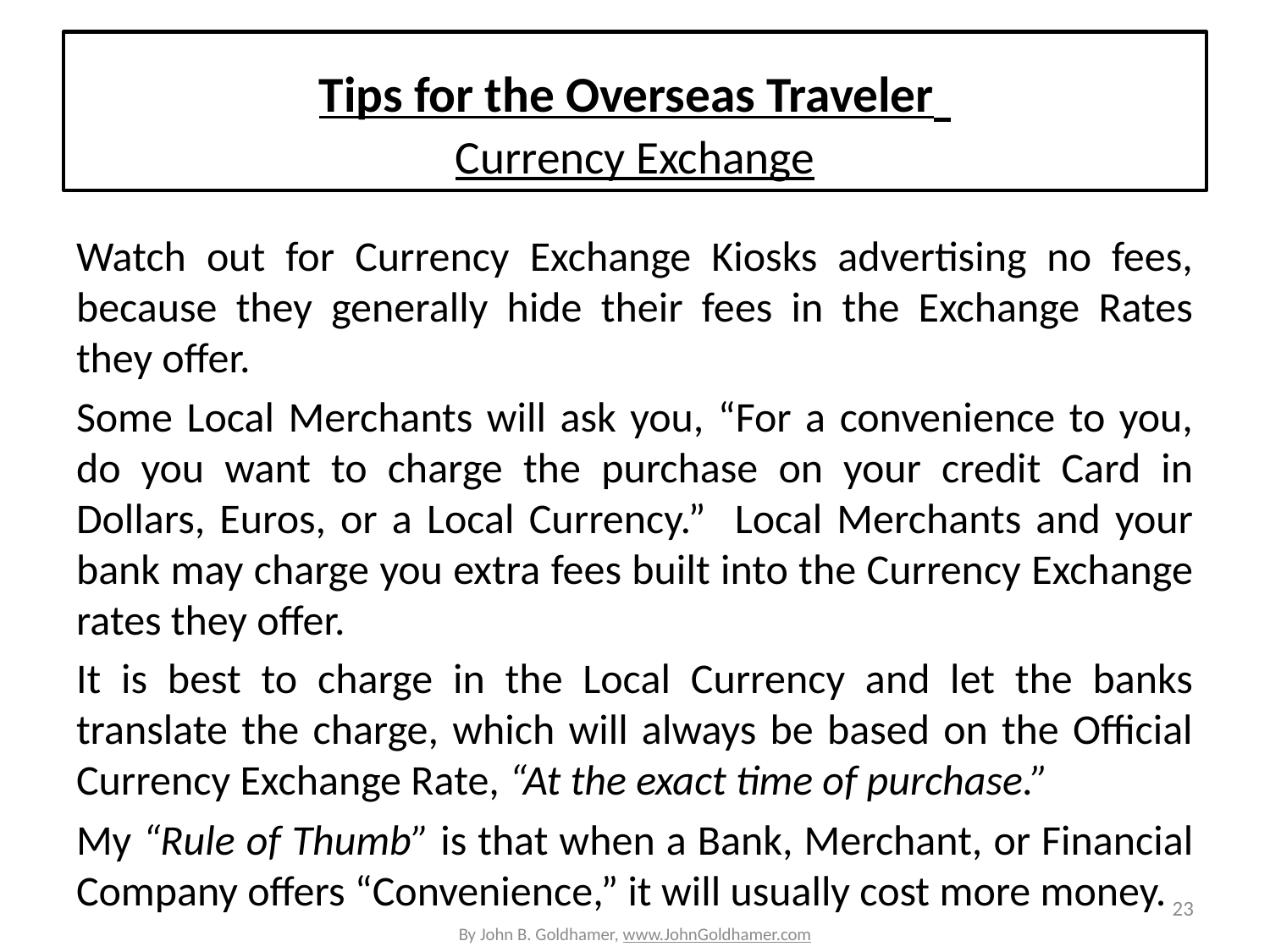

# Tips for the Overseas Traveler Currency Exchange

Watch out for Currency Exchange Kiosks advertising no fees, because they generally hide their fees in the Exchange Rates they offer.
Some Local Merchants will ask you, “For a convenience to you, do you want to charge the purchase on your credit Card in Dollars, Euros, or a Local Currency.”  Local Merchants and your bank may charge you extra fees built into the Currency Exchange rates they offer.
It is best to charge in the Local Currency and let the banks translate the charge, which will always be based on the Official Currency Exchange Rate, “At the exact time of purchase.”
My “Rule of Thumb” is that when a Bank, Merchant, or Financial Company offers “Convenience,” it will usually cost more money.
23
By John B. Goldhamer, www.JohnGoldhamer.com